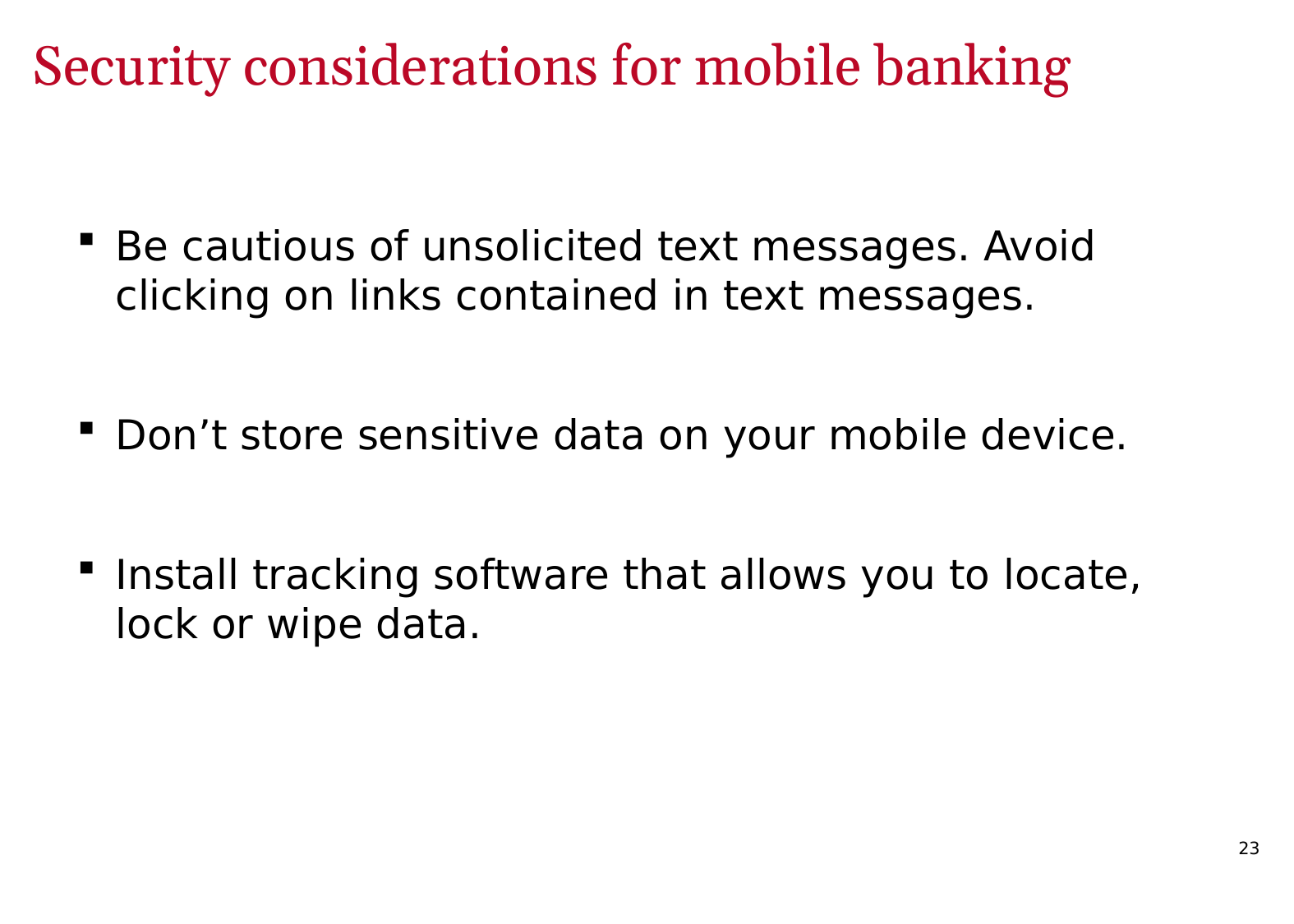

# Security considerations for mobile banking

Be cautious of unsolicited text messages. Avoid clicking on links contained in text messages.

Don’t store sensitive data on your mobile device.

Install tracking software that allows you to locate, lock or wipe data.

23